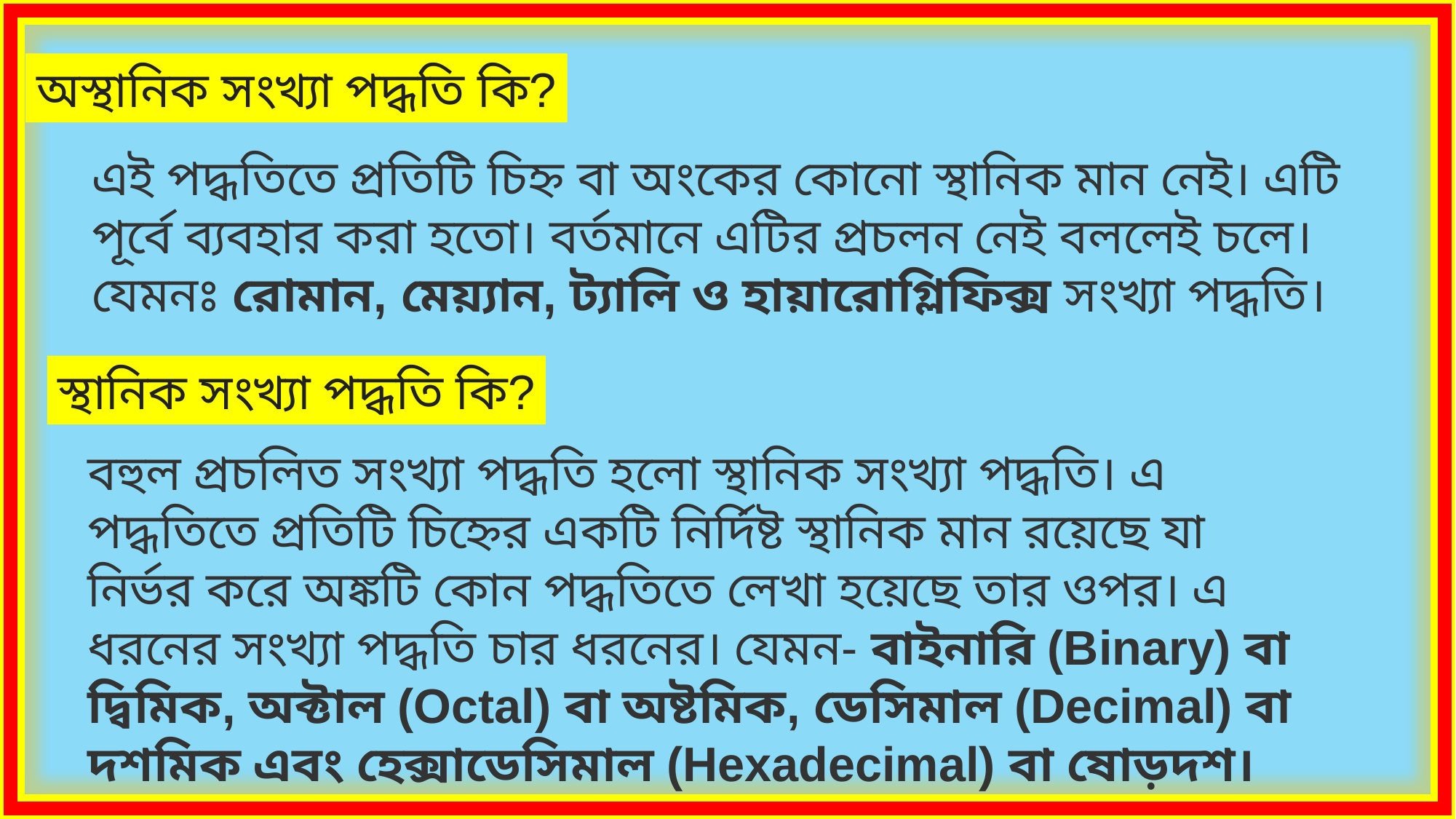

অস্থানিক সংখ্যা পদ্ধতি কি?
এই পদ্ধতিতে প্রতিটি চিহ্ন বা অংকের কোনো স্থানিক মান নেই। এটি পূর্বে ব্যবহার করা হতো। বর্তমানে এটির প্রচলন নেই বললেই চলে। যেমনঃ রোমান, মেয়্যান, ট্যালি ও হায়ারোগ্লিফিক্স সংখ্যা পদ্ধতি।
স্থানিক সংখ্যা পদ্ধতি কি?
বহুল প্রচলিত সংখ্যা পদ্ধতি হলো স্থানিক সংখ্যা পদ্ধতি। এ পদ্ধতিতে প্রতিটি চিহ্নের একটি নির্দিষ্ট স্থানিক মান রয়েছে যা নির্ভর করে অঙ্কটি কোন পদ্ধতিতে লেখা হয়েছে তার ওপর। এ ধরনের সংখ্যা পদ্ধতি চার ধরনের। যেমন- বাইনারি (Binary) বা দ্বিমিক, অক্টাল (Octal) বা অষ্টমিক, ডেসিমাল (Decimal) বা দশমিক এবং হেক্সাডেসিমাল (Hexadecimal) বা ষোড়দশ।